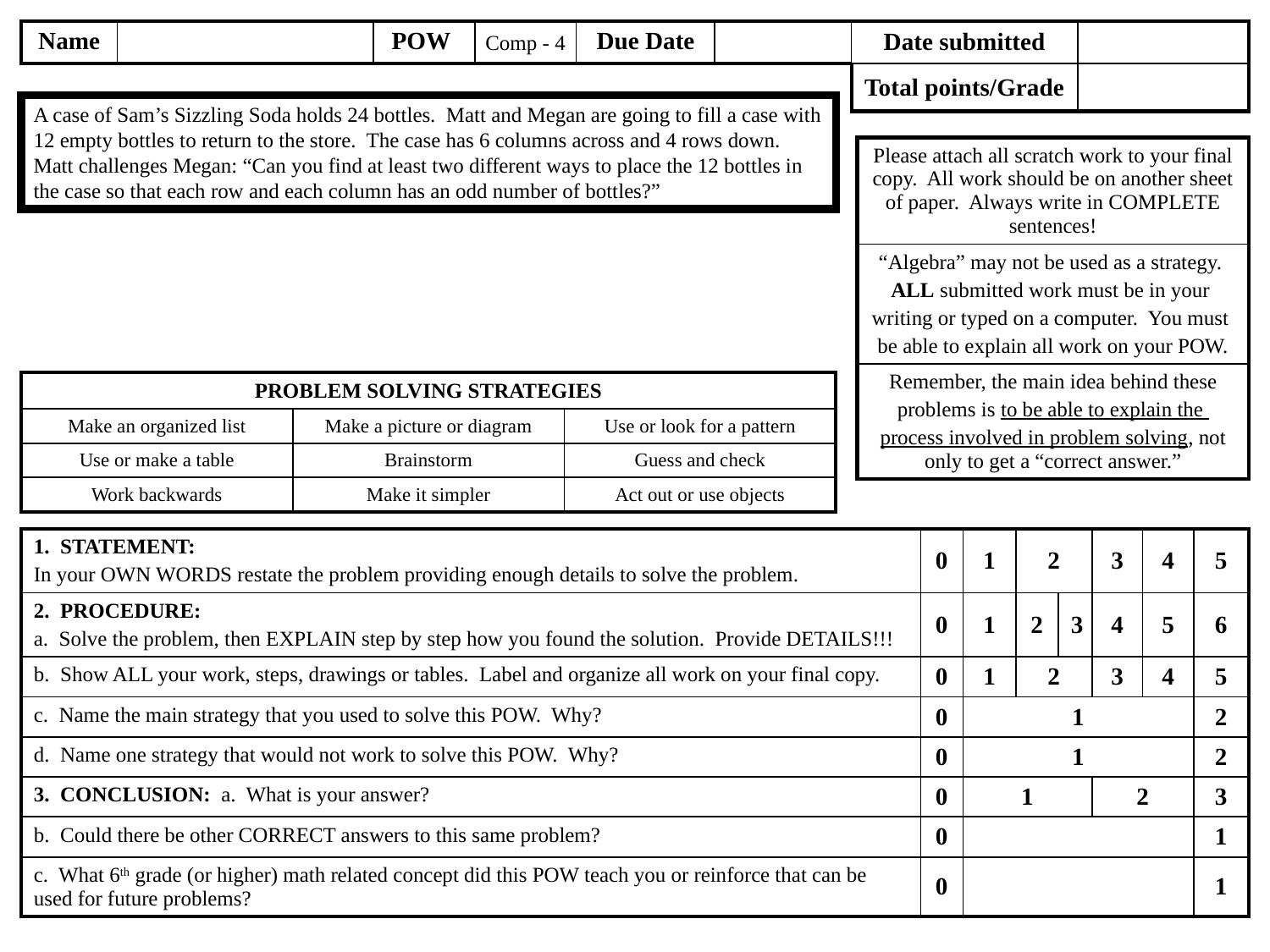

Comp - 4
A case of Sam’s Sizzling Soda holds 24 bottles.  Matt and Megan are going to fill a case with 12 empty bottles to return to the store.  The case has 6 columns across and 4 rows down.  Matt challenges Megan: “Can you find at least two different ways to place the 12 bottles in the case so that each row and each column has an odd number of bottles?”